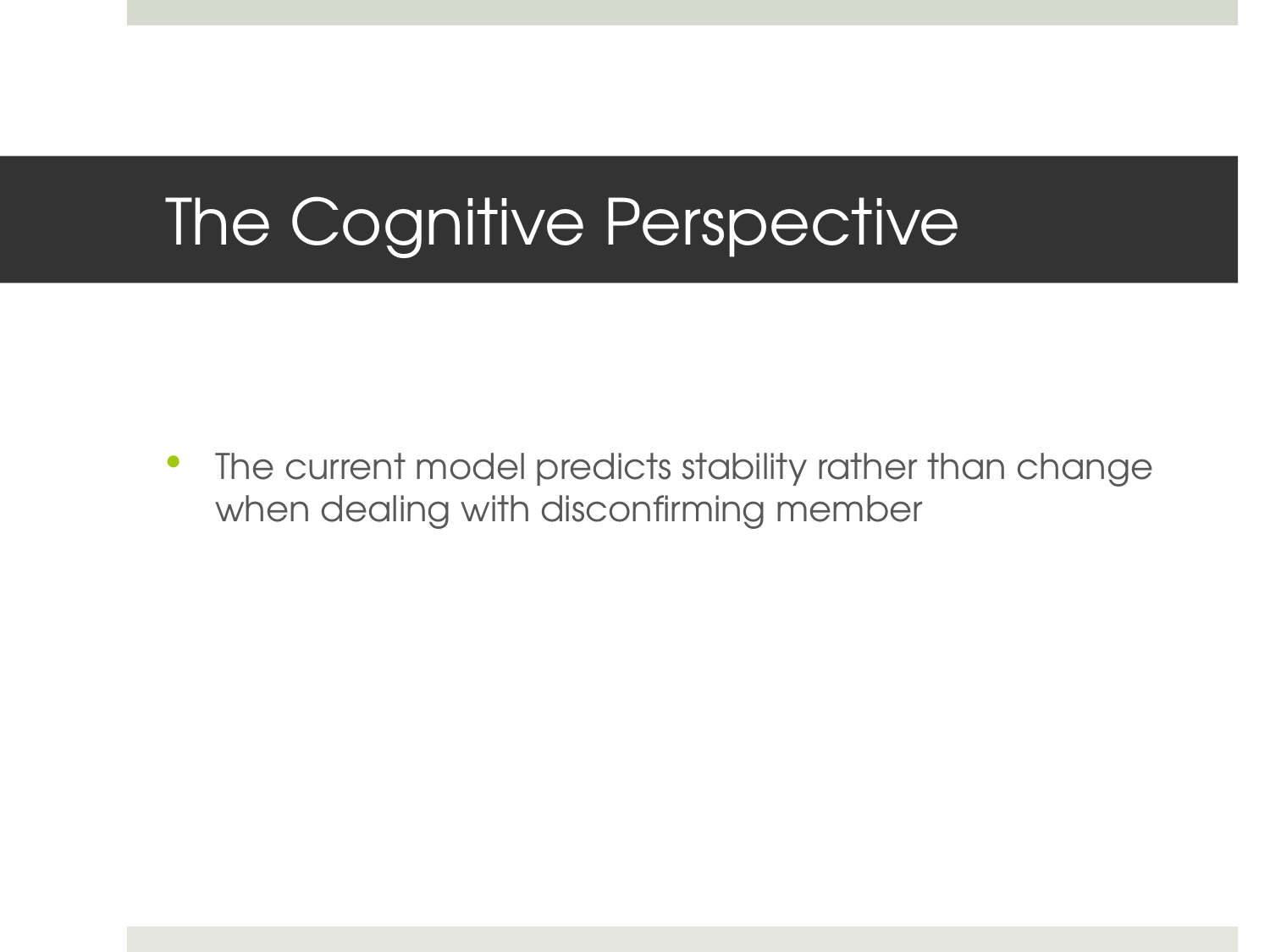

# The Cognitive Perspective

The current model predicts stability rather than change when dealing with disconfirming member